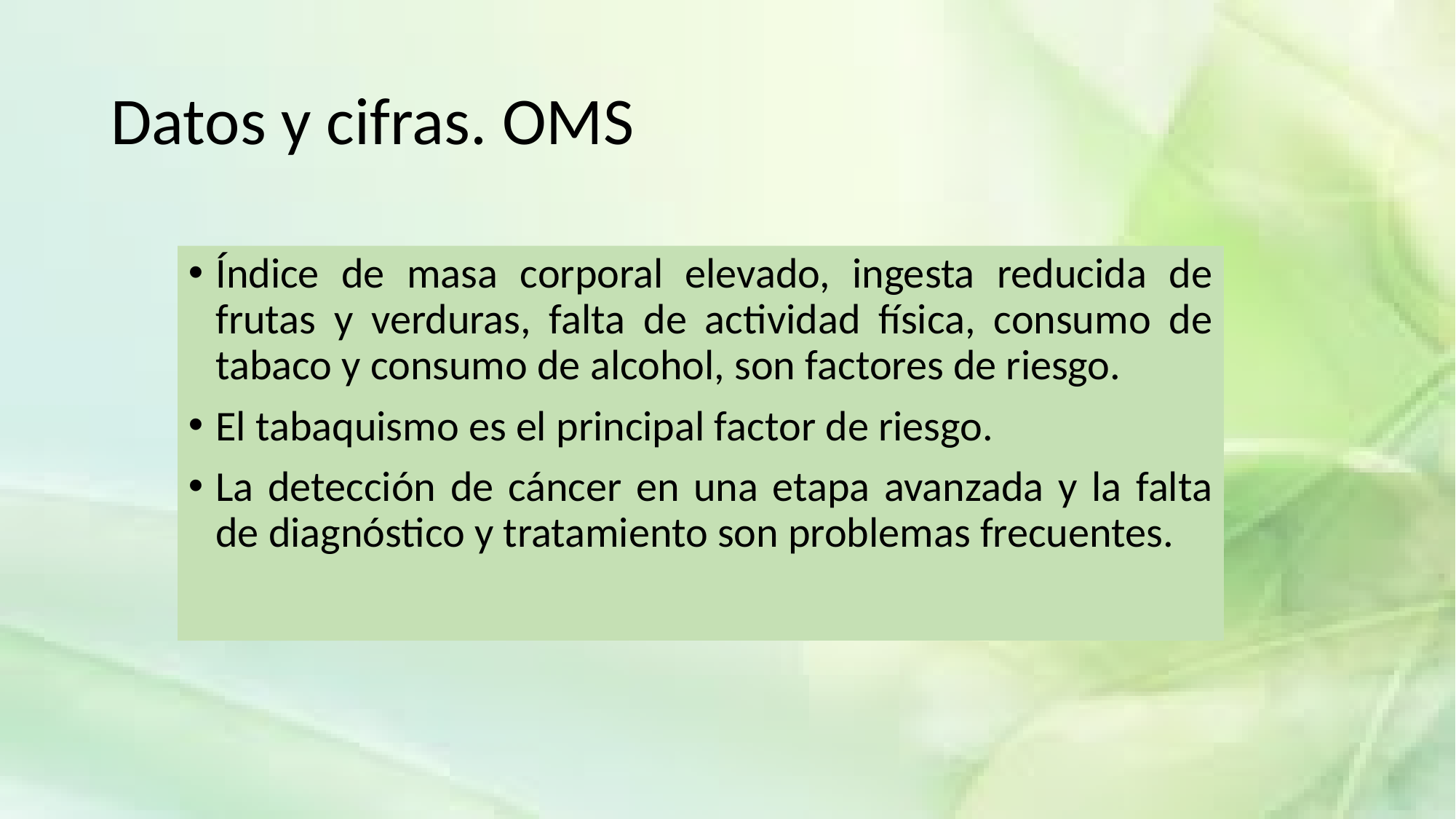

# Datos y cifras. OMS
Índice de masa corporal elevado, ingesta reducida de frutas y verduras, falta de actividad física, consumo de tabaco y consumo de alcohol, son factores de riesgo.
El tabaquismo es el principal factor de riesgo.
La detección de cáncer en una etapa avanzada y la falta de diagnóstico y tratamiento son problemas frecuentes.